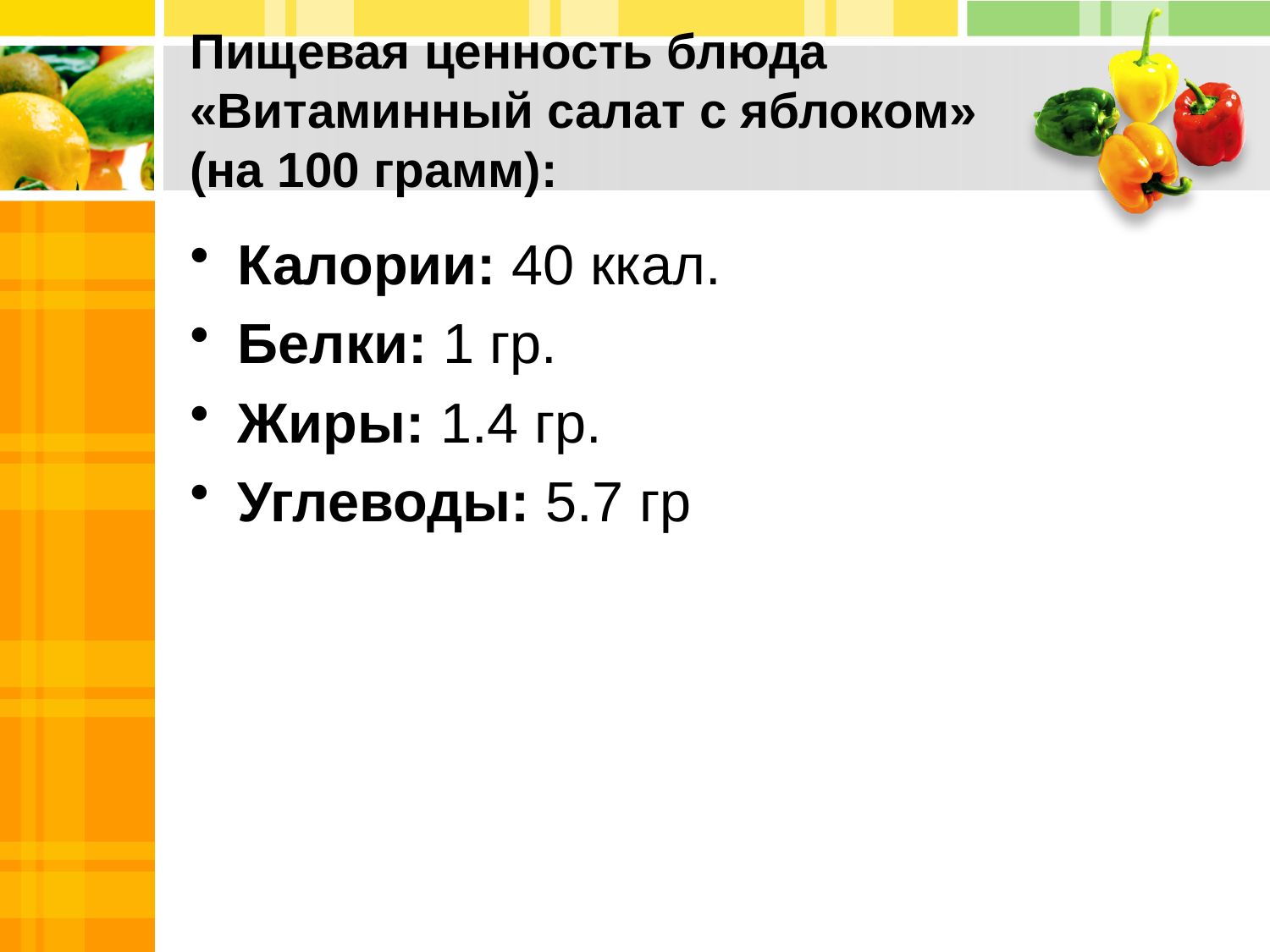

# Пищевая ценность блюда «Витаминный салат с яблоком» (на 100 грамм):
Калории: 40 ккал.
Белки: 1 гр.
Жиры: 1.4 гр.
Углеводы: 5.7 гр